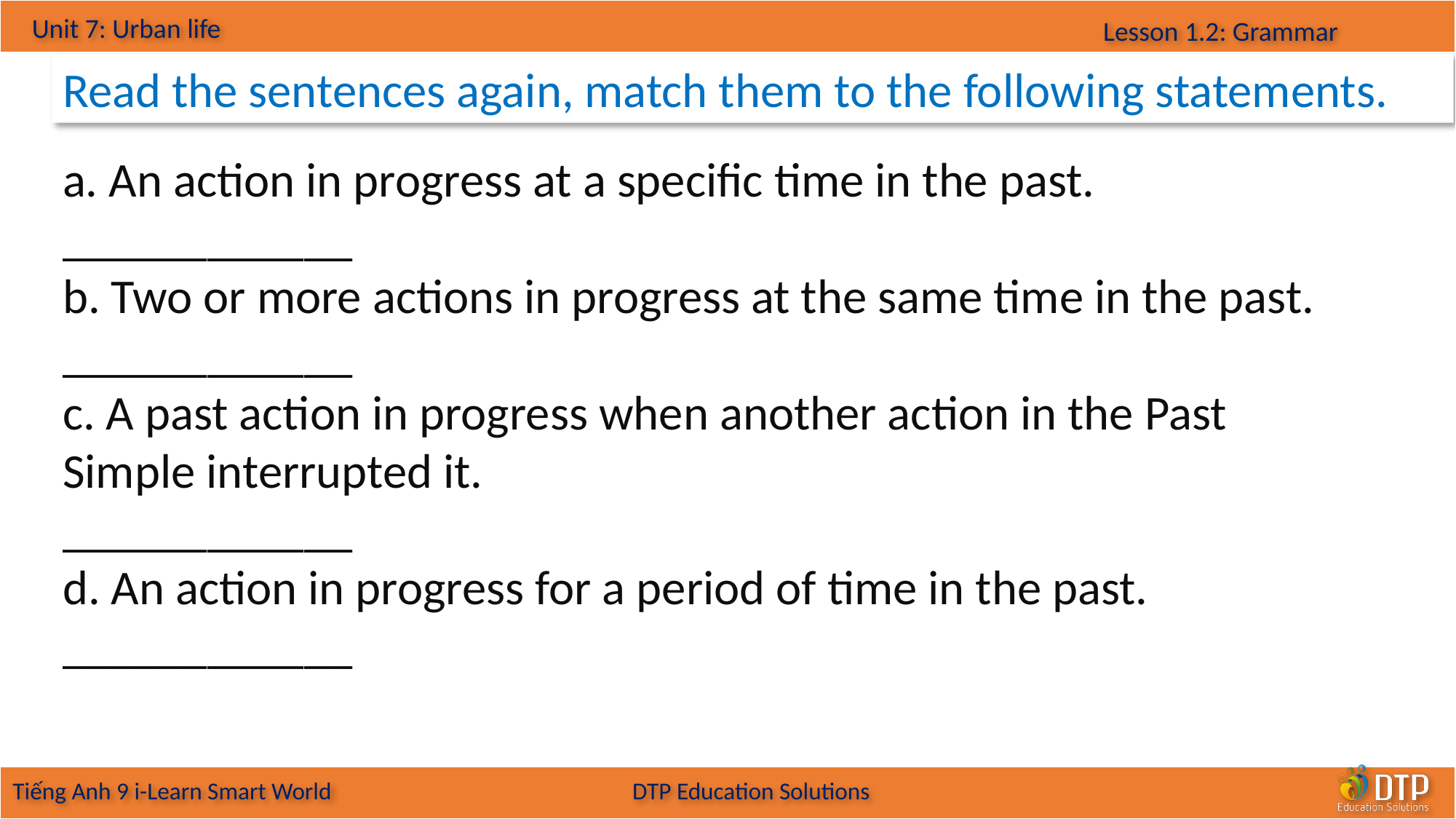

Read the sentences again, match them to the following statements.
a. An action in progress at a specific time in the past.
____________
b. Two or more actions in progress at the same time in the past.
____________
c. A past action in progress when another action in the Past Simple interrupted it.
____________
d. An action in progress for a period of time in the past.
____________